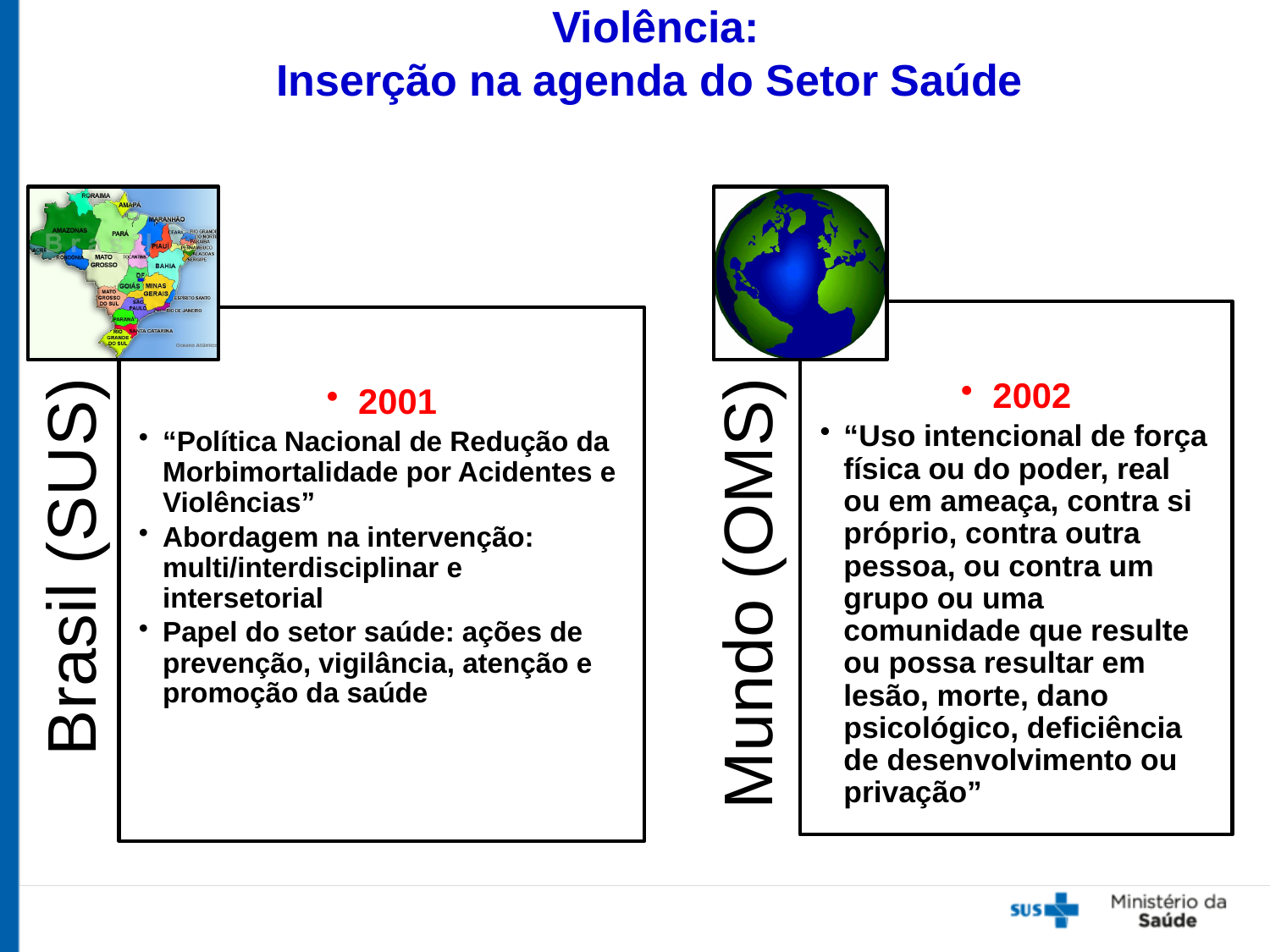

Violência:
Inserção na agenda do Setor Saúde
Brasil (SUS)
2001
“Política Nacional de Redução da Morbimortalidade por Acidentes e Violências”
Abordagem na intervenção: multi/interdisciplinar e intersetorial
Papel do setor saúde: ações de prevenção, vigilância, atenção e promoção da saúde
Mundo (OMS)
2002
“Uso intencional de força física ou do poder, real ou em ameaça, contra si próprio, contra outra pessoa, ou contra um grupo ou uma comunidade que resulte ou possa resultar em lesão, morte, dano psicológico, deficiência de desenvolvimento ou privação”